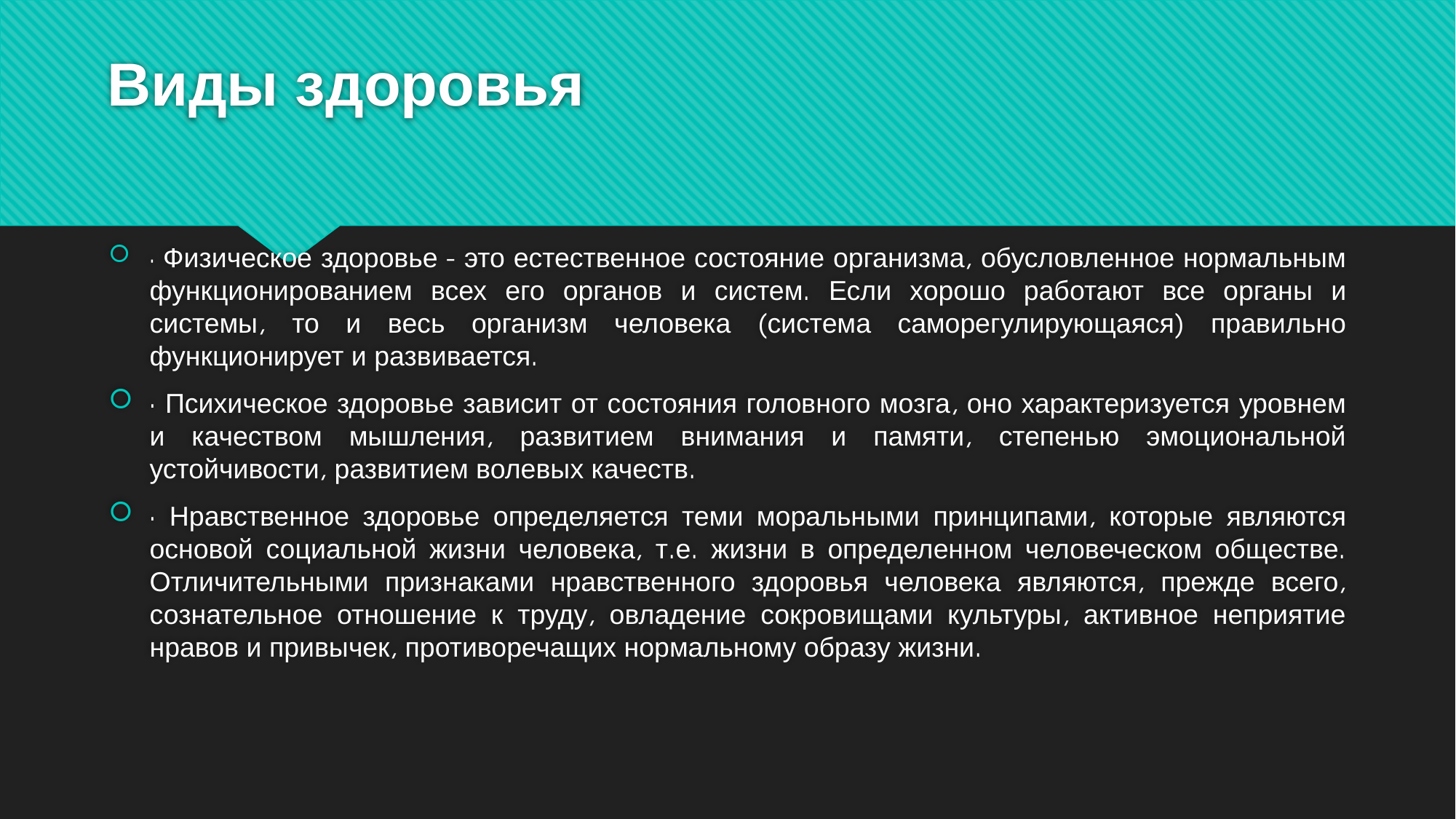

# Виды здоровья
· Физическое здоровье - это естественное состояние организма, обусловленное нормальным функционированием всех его органов и систем. Если хорошо работают все органы и системы, то и весь организм человека (система саморегулирующаяся) правильно функционирует и развивается.
· Психическое здоровье зависит от состояния головного мозга, оно характеризуется уровнем и качеством мышления, развитием внимания и памяти, степенью эмоциональной устойчивости, развитием волевых качеств.
· Нравственное здоровье определяется теми моральными принципами, которые являются основой социальной жизни человека, т.е. жизни в определенном человеческом обществе. Отличительными признаками нравственного здоровья человека являются, прежде всего, сознательное отношение к труду, овладение сокровищами культуры, активное неприятие нравов и привычек, противоречащих нормальному образу жизни.